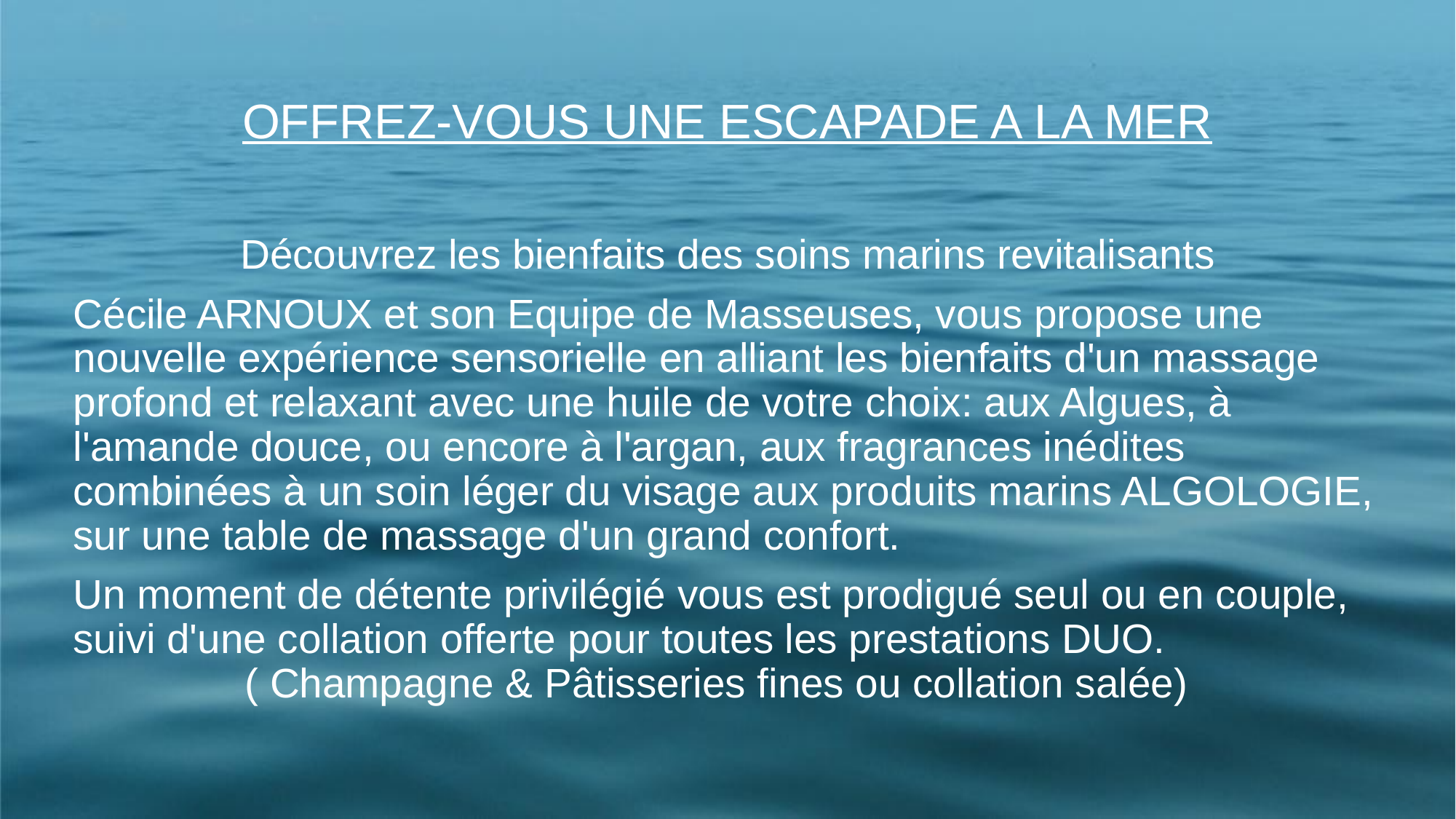

# OFFREZ-VOUS UNE ESCAPADE A LA MER
Découvrez les bienfaits des soins marins revitalisants
Cécile ARNOUX et son Equipe de Masseuses, vous propose une nouvelle expérience sensorielle en alliant les bienfaits d'un massage profond et relaxant avec une huile de votre choix: aux Algues, à l'amande douce, ou encore à l'argan, aux fragrances inédites combinées à un soin léger du visage aux produits marins ALGOLOGIE, sur une table de massage d'un grand confort.
Un moment de détente privilégié vous est prodigué seul ou en couple, suivi d'une collation offerte pour toutes les prestations DUO.                                  ( Champagne & Pâtisseries fines ou collation salée)